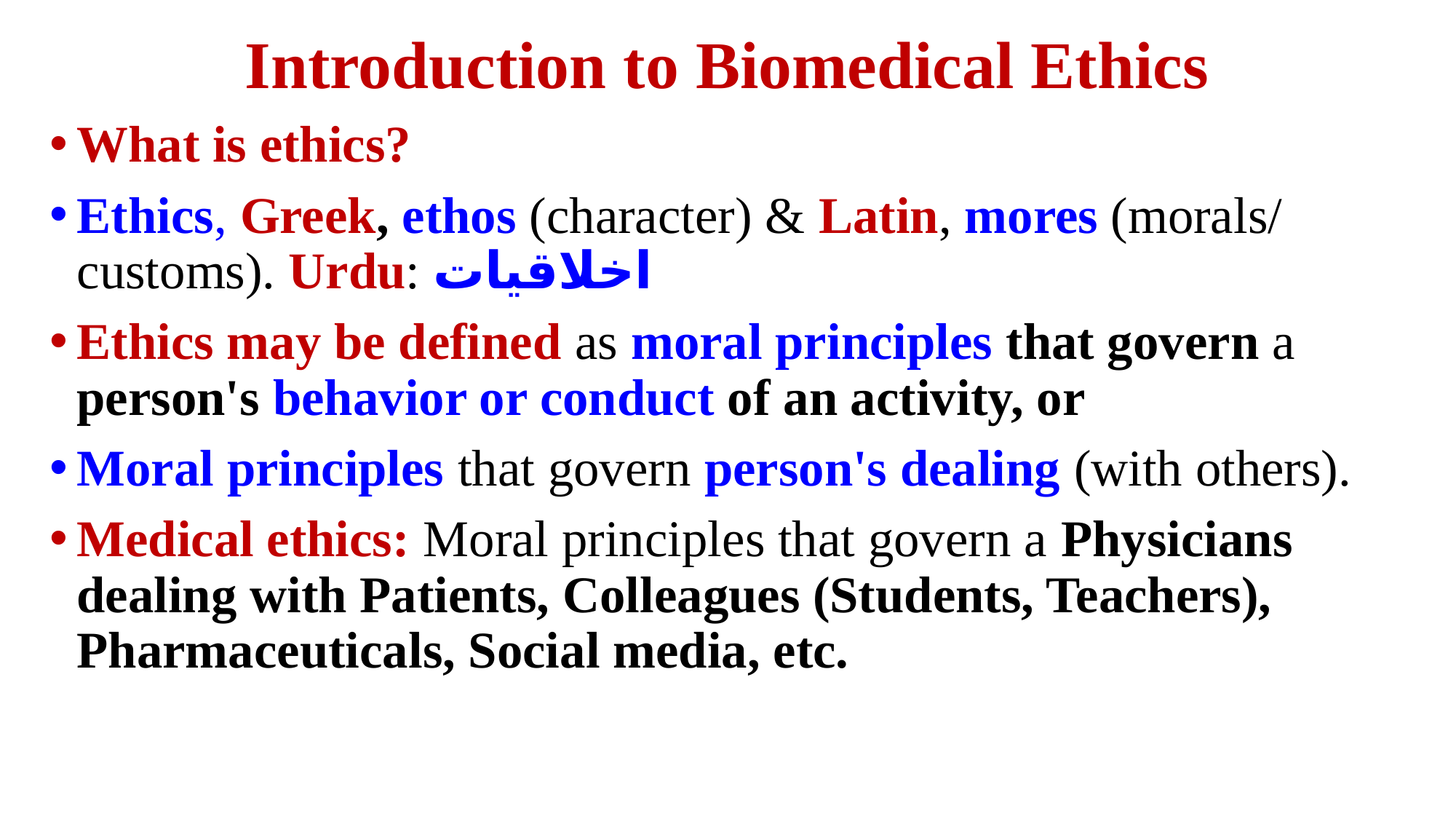

# Introduction to Biomedical Ethics
What is ethics?
Ethics, Greek, ethos (character) & Latin, mores (morals/ customs). Urdu: اخلاقیات
Ethics may be defined as moral principles that govern a person's behavior or conduct of an activity, or
Moral principles that govern person's dealing (with others).
Medical ethics: Moral principles that govern a Physicians dealing with Patients, Colleagues (Students, Teachers), Pharmaceuticals, Social media, etc.